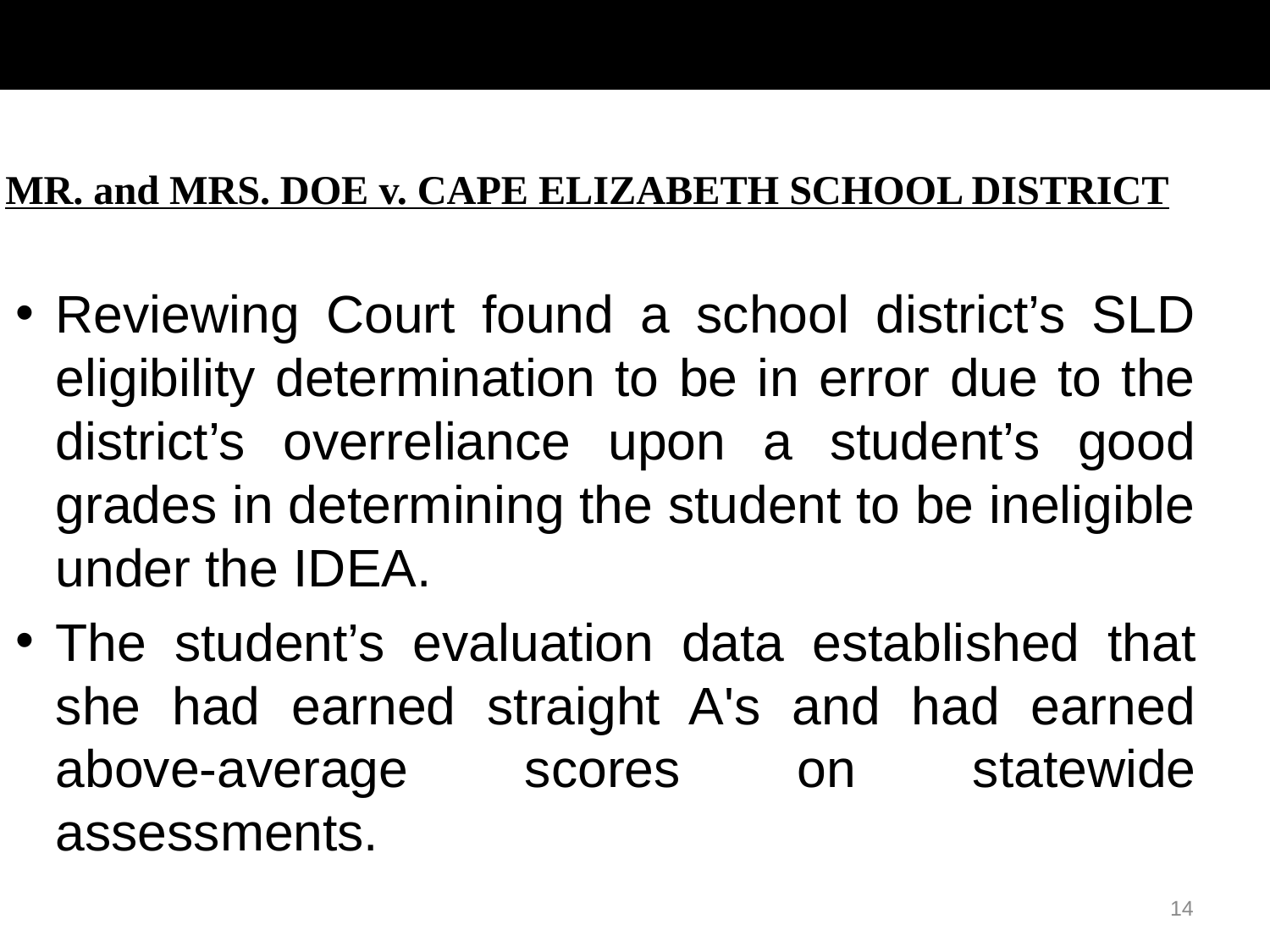

# MR. and MRS. DOE v. CAPE ELIZABETH SCHOOL DISTRICT
Reviewing Court found a school district’s SLD eligibility determination to be in error due to the district’s overreliance upon a student’s good grades in determining the student to be ineligible under the IDEA.
The student’s evaluation data established that she had earned straight A's and had earned above-average scores on statewide assessments.

14